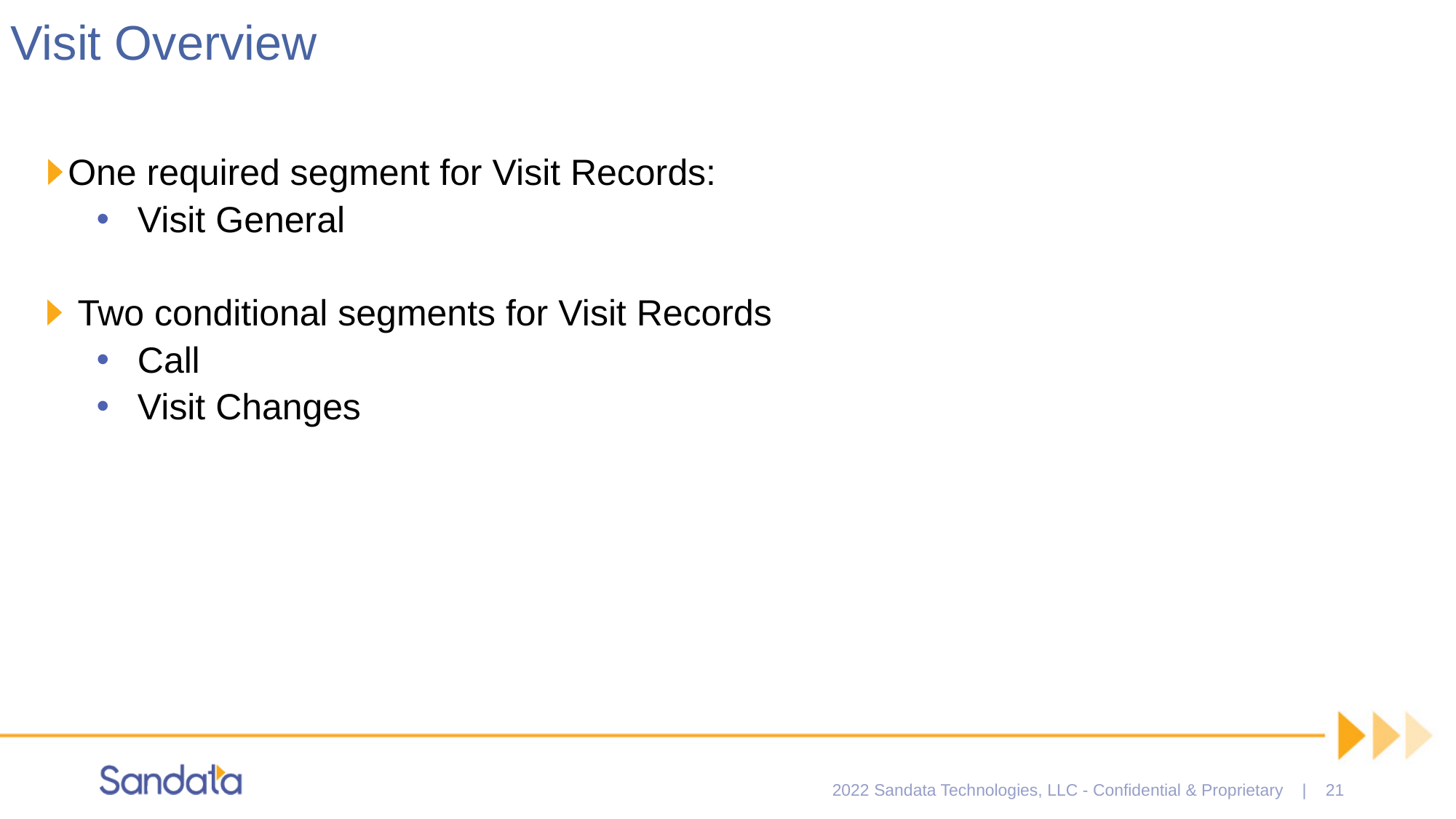

# Visit Overview

One required segment for Visit Records:
Visit General

 Two conditional segments for Visit Records
Call
Visit Changes

2022 Sandata Technologies, LLC - Confidential & Proprietary    |    21